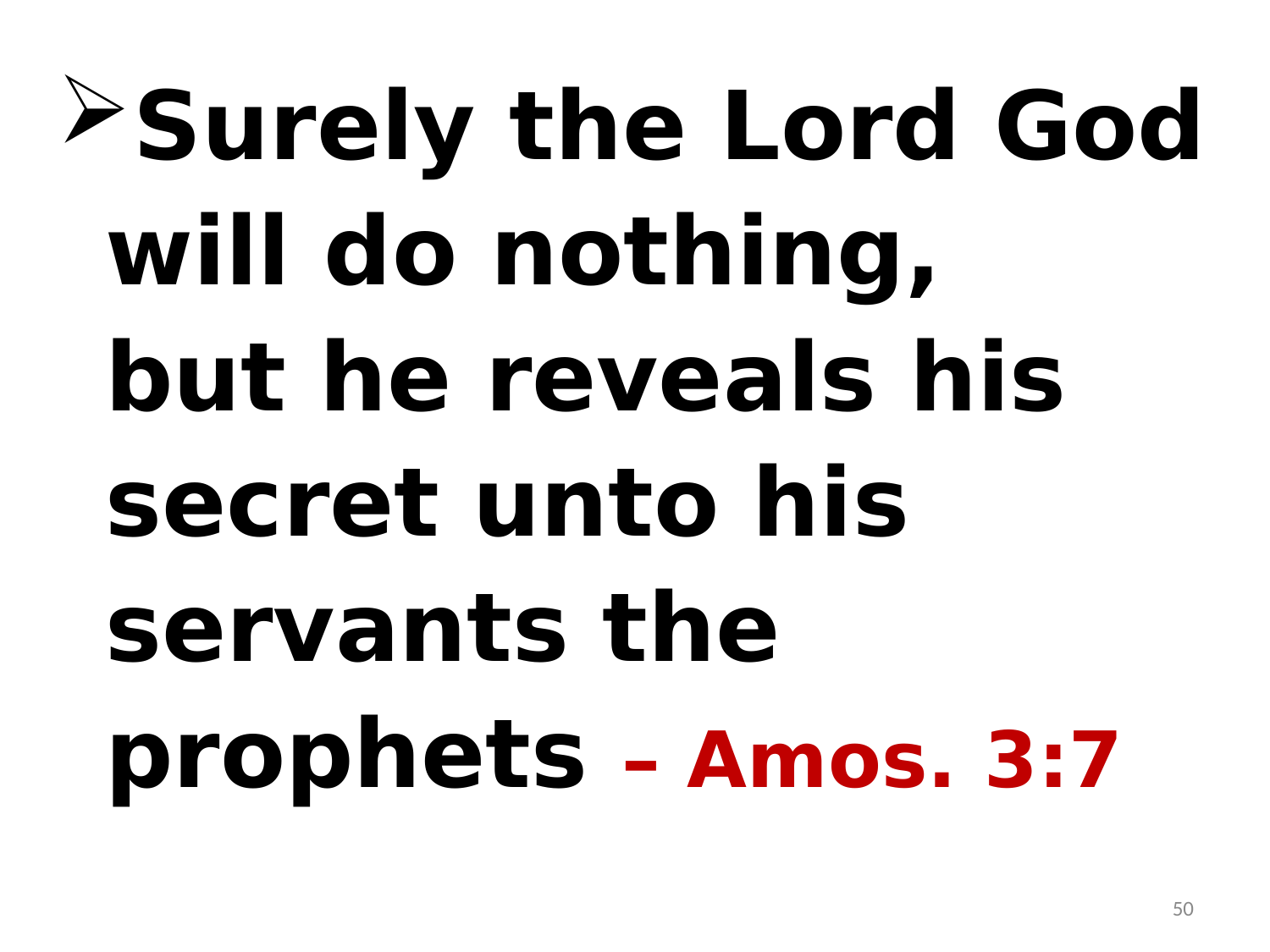

Surely the Lord God will do nothing,
but he reveals his secret unto his servants the prophets – Amos. 3:7
50